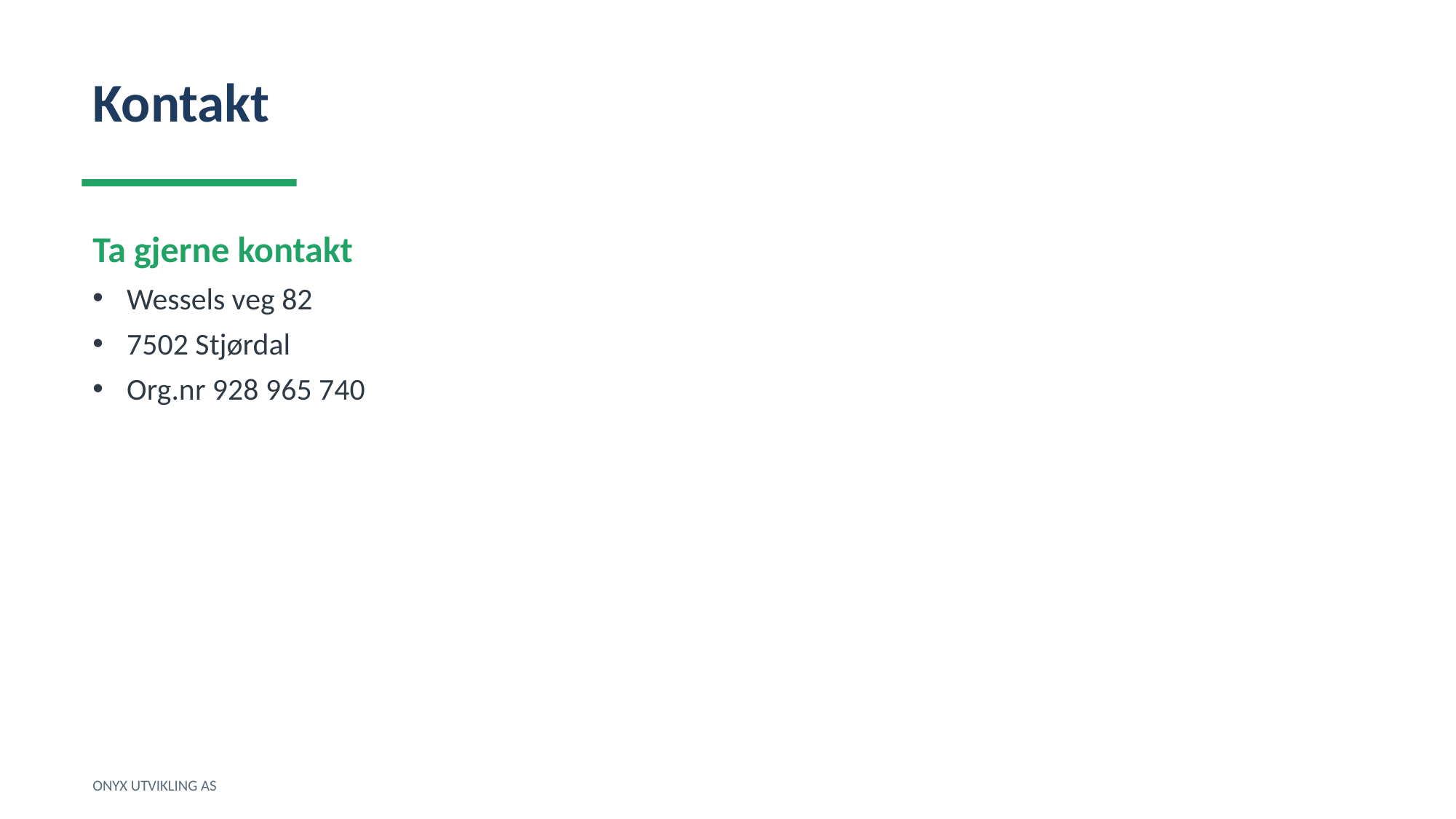

Kontakt

Ta gjerne kontakt
Wessels veg 82
7502 Stjørdal
Org.nr 928 965 740
ONYX UTVIKLING AS